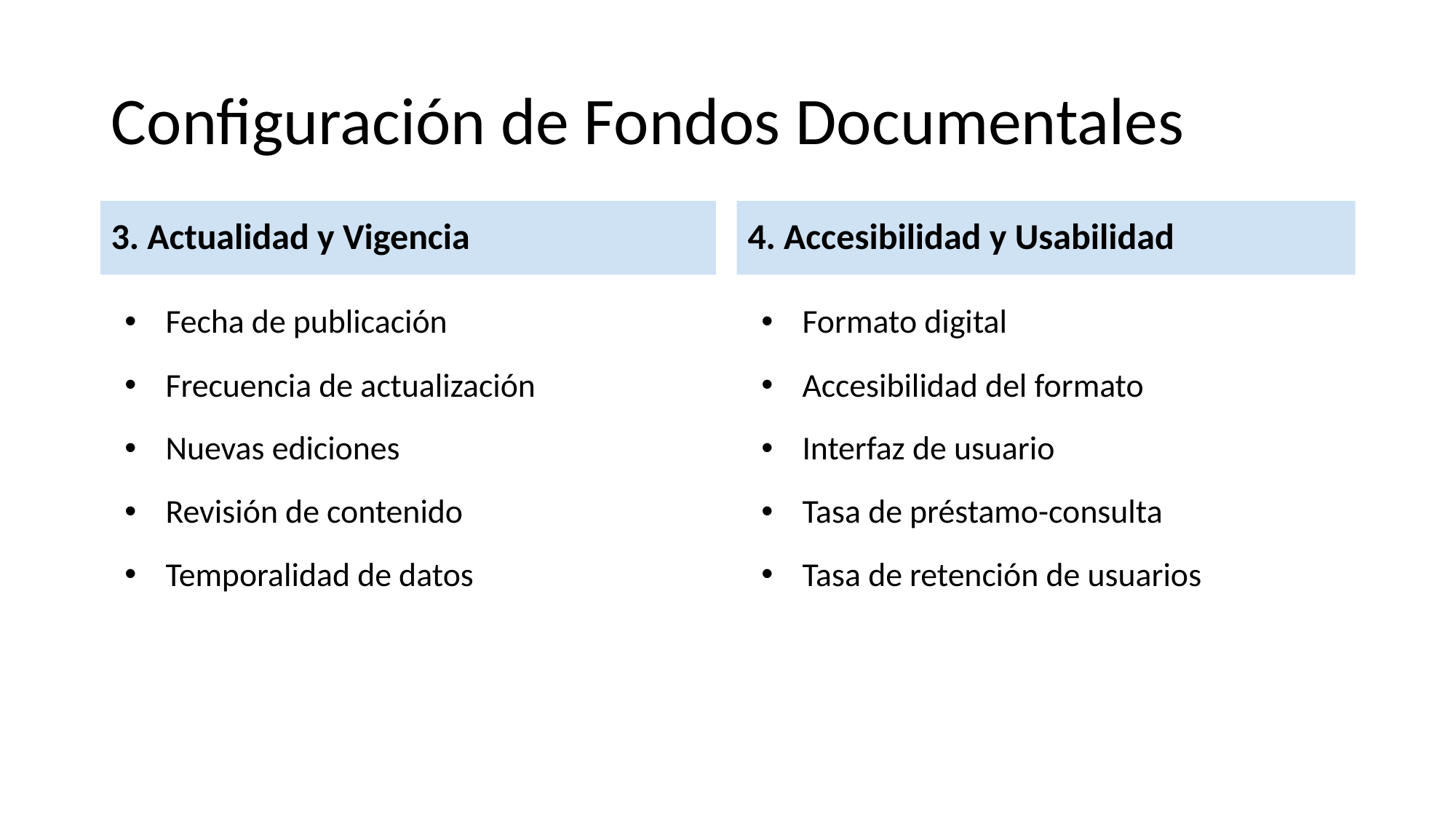

# Configuración de Fondos Documentales
3. Actualidad y Vigencia
4. Accesibilidad y Usabilidad
Fecha de publicación
Frecuencia de actualización
Nuevas ediciones
Revisión de contenido
Temporalidad de datos
Formato digital
Accesibilidad del formato
Interfaz de usuario
Tasa de préstamo-consulta
Tasa de retención de usuarios